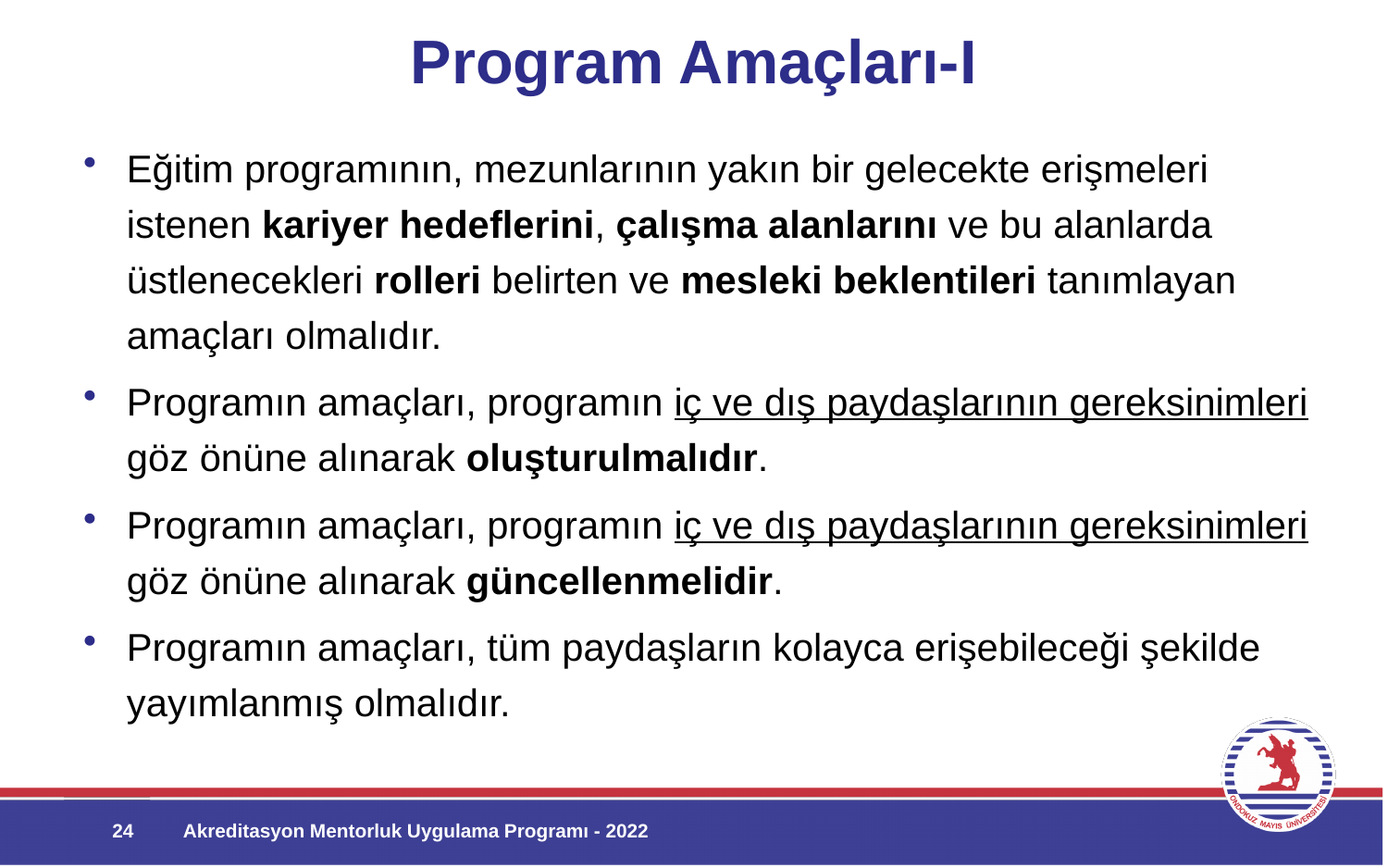

# Program Amaçları-I
Eğitim programının, mezunlarının yakın bir gelecekte erişmeleri istenen kariyer hedeflerini, çalışma alanlarını ve bu alanlarda üstlenecekleri rolleri belirten ve mesleki beklentileri tanımlayan amaçları olmalıdır.
Programın amaçları, programın iç ve dış paydaşlarının gereksinimleri göz önüne alınarak oluşturulmalıdır.
Programın amaçları, programın iç ve dış paydaşlarının gereksinimleri göz önüne alınarak güncellenmelidir.
Programın amaçları, tüm paydaşların kolayca erişebileceği şekilde yayımlanmış olmalıdır.
24
Akreditasyon Mentorluk Uygulama Programı - 2022